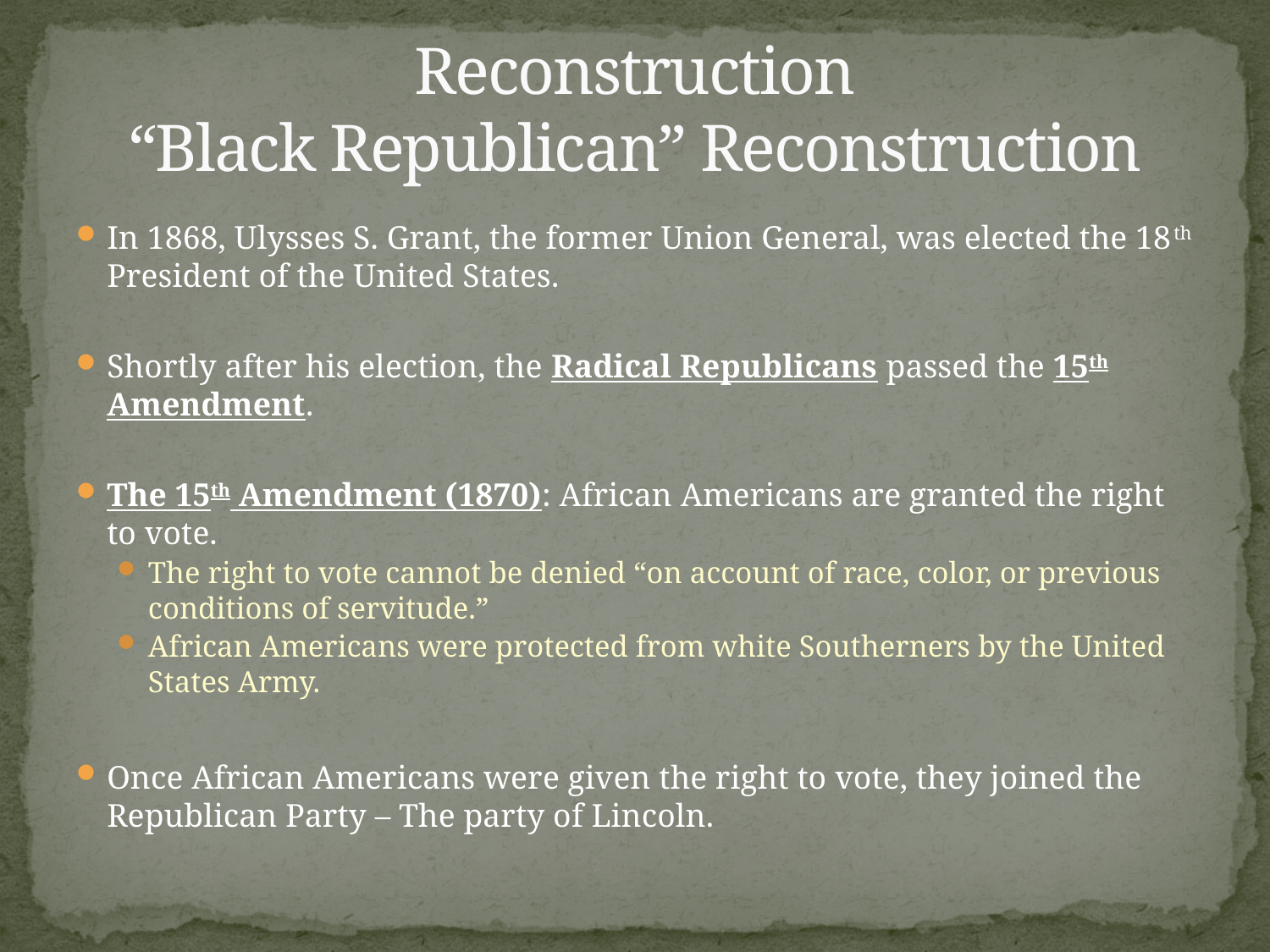

# Reconstruction “Black Republican” Reconstruction

In 1868, Ulysses S. Grant, the former Union General, was elected the 18th President of the United States.

Shortly after his election, the Radical Republicans passed the 15th Amendment.

The 15th Amendment (1870): African Americans are granted the right to vote.
The right to vote cannot be denied “on account of race, color, or previous conditions of servitude.”
African Americans were protected from white Southerners by the United States Army.

Once African Americans were given the right to vote, they joined the Republican Party – The party of Lincoln.